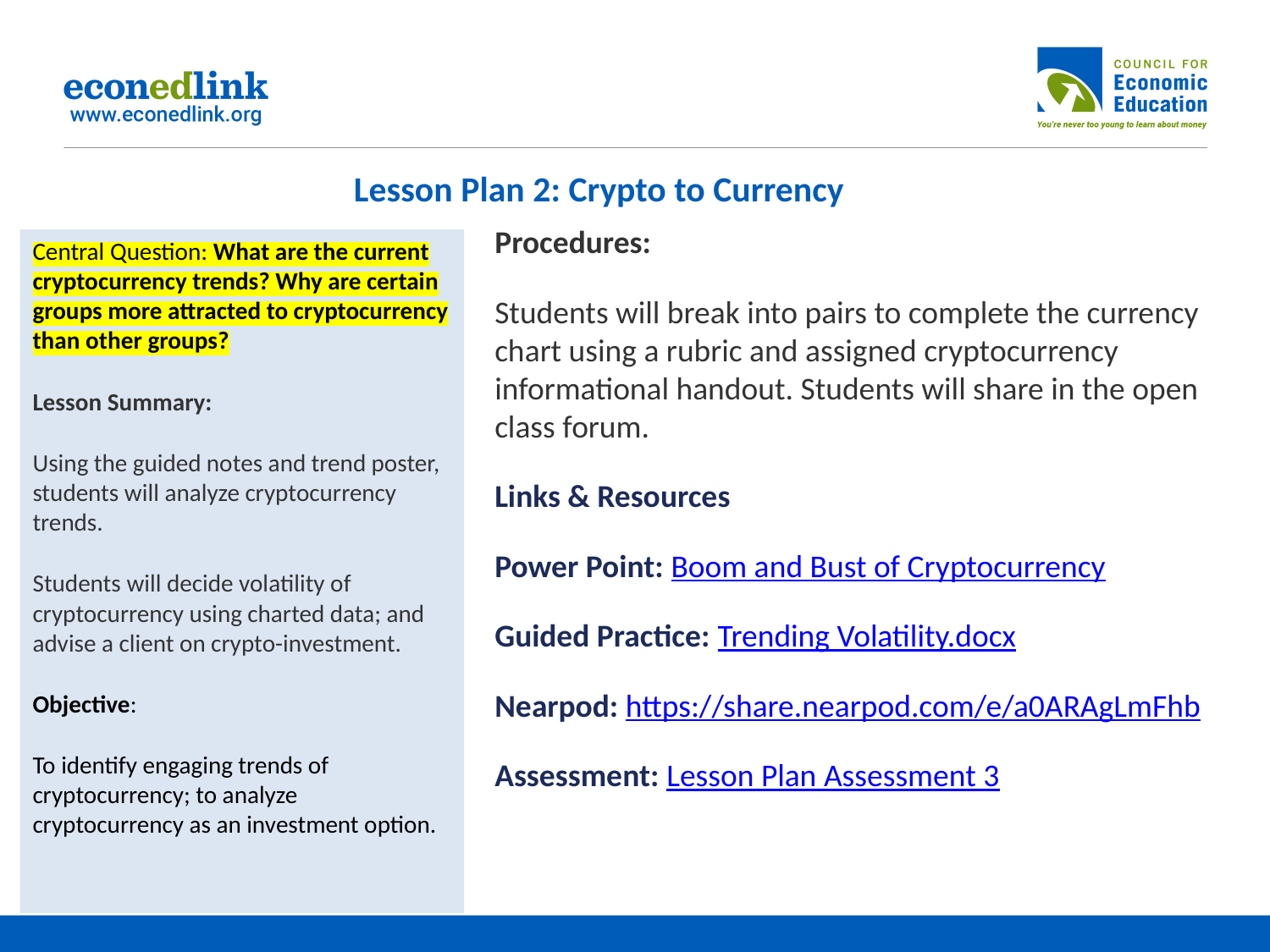

# Lesson Plan 2: Crypto to Currency
Procedures:
Students will break into pairs to complete the currency chart using a rubric and assigned cryptocurrency informational handout. Students will share in the open class forum.
Links & Resources
Power Point: Boom and Bust of Cryptocurrency
Guided Practice: Trending Volatility.docx
Nearpod: https://share.nearpod.com/e/a0ARAgLmFhb
Assessment: Lesson Plan Assessment 3

Central Question: What are the current cryptocurrency trends? Why are certain groups more attracted to cryptocurrency than other groups?
Lesson Summary:
Using the guided notes and trend poster, students will analyze cryptocurrency trends.
Students will decide volatility of cryptocurrency using charted data; and advise a client on crypto-investment.
Objective:
To identify engaging trends of cryptocurrency; to analyze cryptocurrency as an investment option.